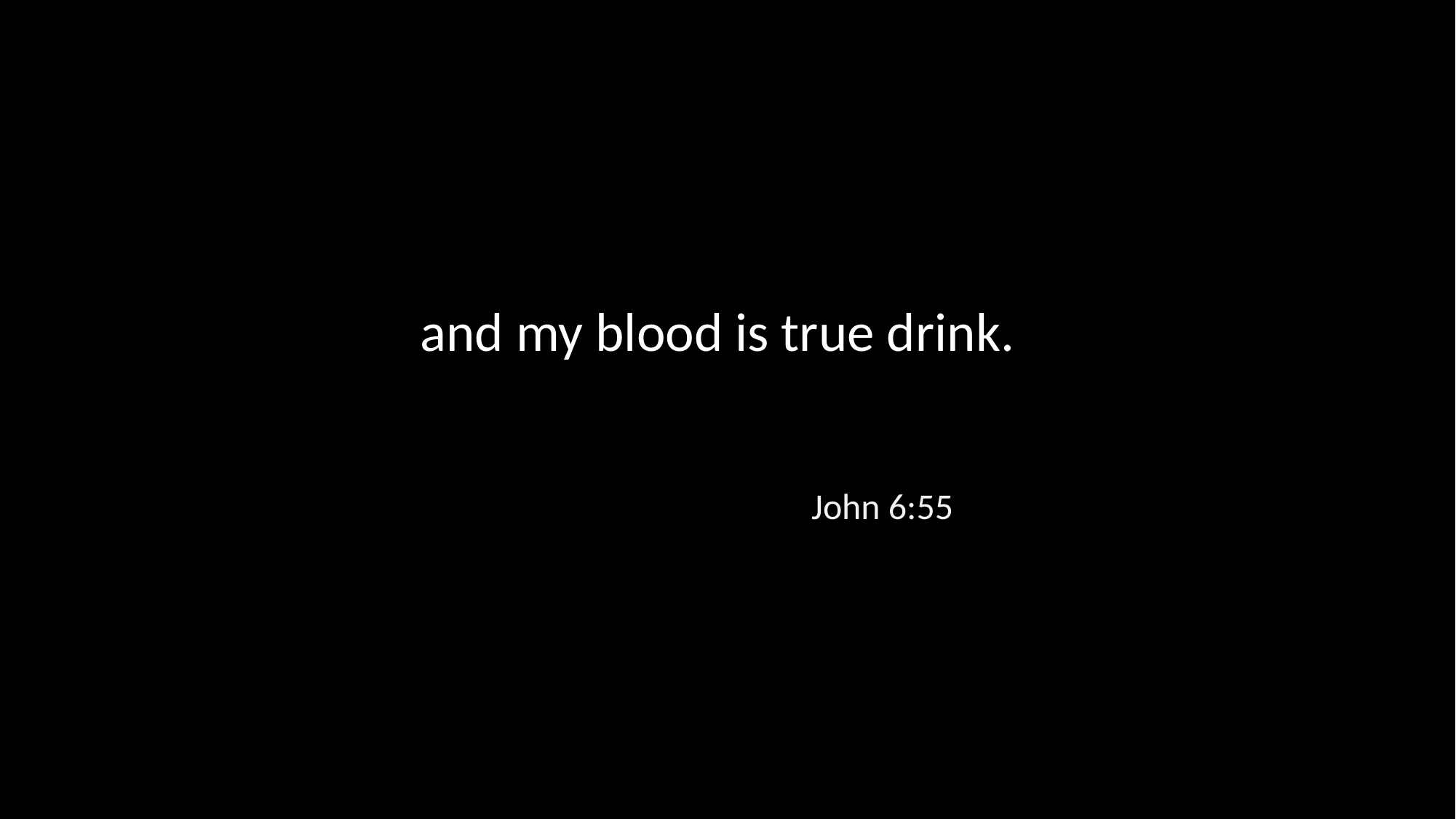

and my blood is true drink.
John 6:55